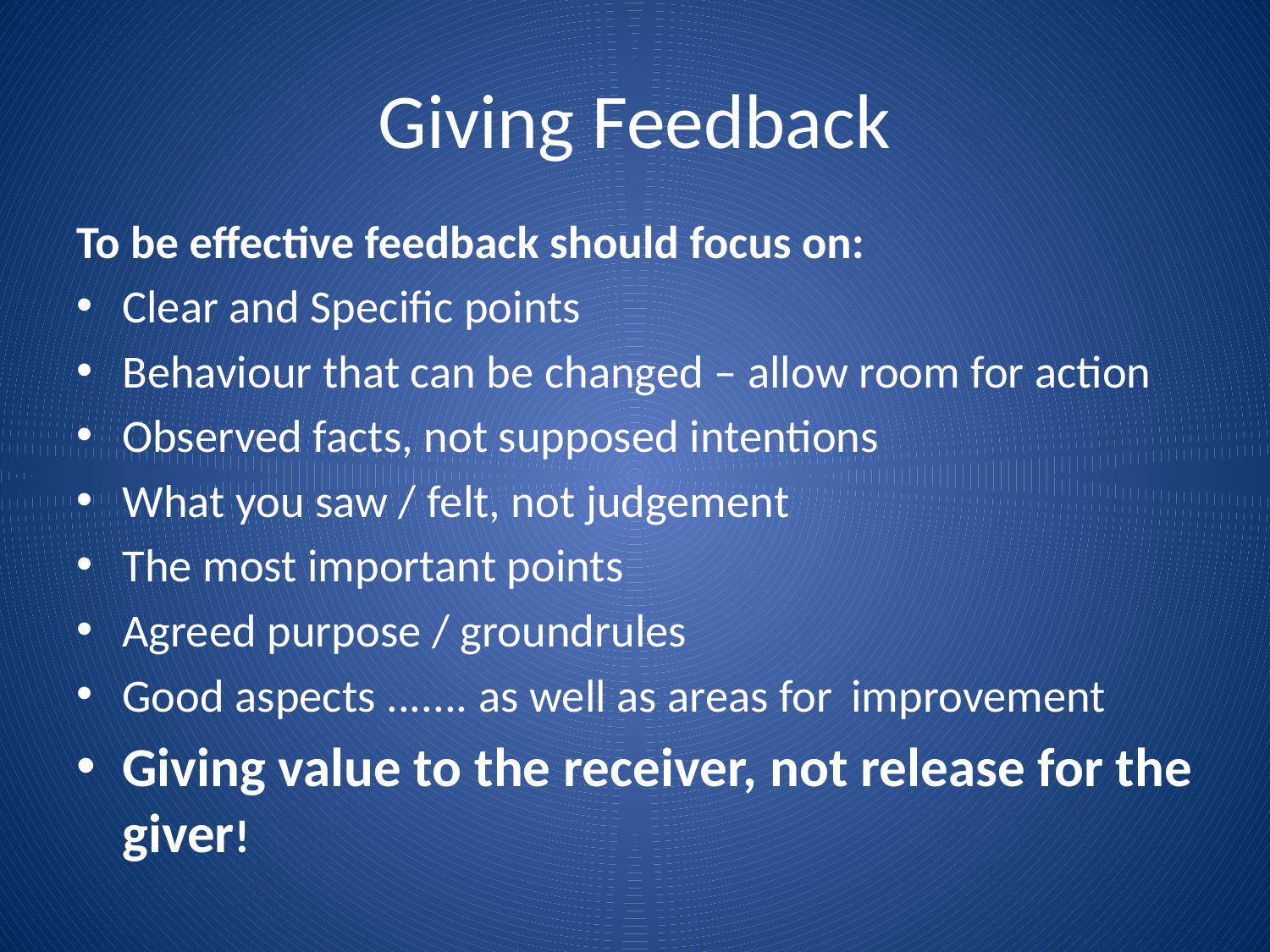

# Giving Feedback
To be effective feedback should focus on:
Clear and Specific points
Behaviour that can be changed – allow room for action
Observed facts, not supposed intentions
What you saw / felt, not judgement
The most important points
Agreed purpose / groundrules
Good aspects ....... as well as areas for 	improvement
Giving value to the receiver, not release for the giver!